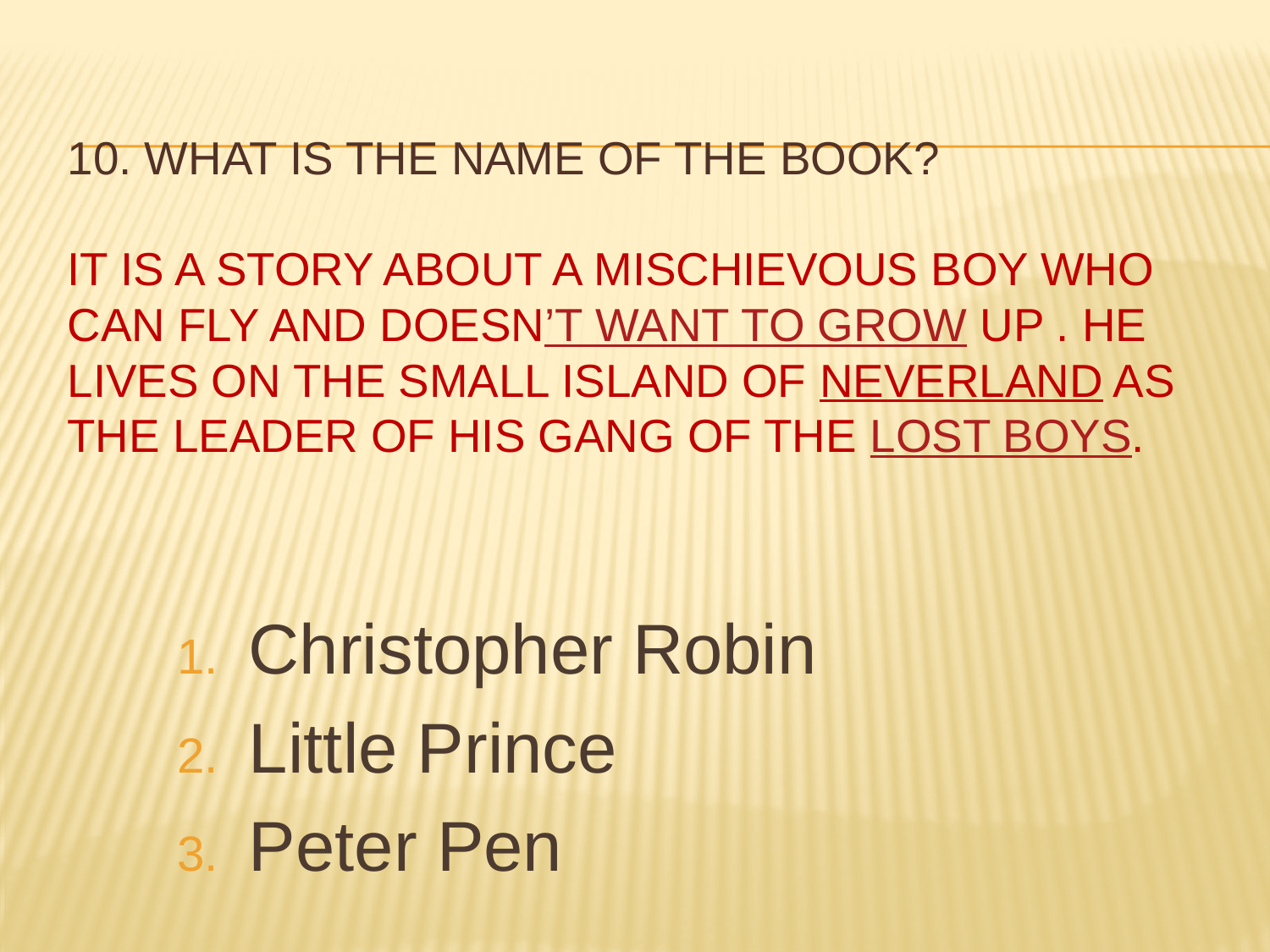

# 10. What is the name of the book? It is a story about a mischievous boy who can fly and doesn’t want to grow up . He lives on the small island of Neverland as the leader of his gang of the Lost Boys.
Christopher Robin
Little Prince
Peter Pen